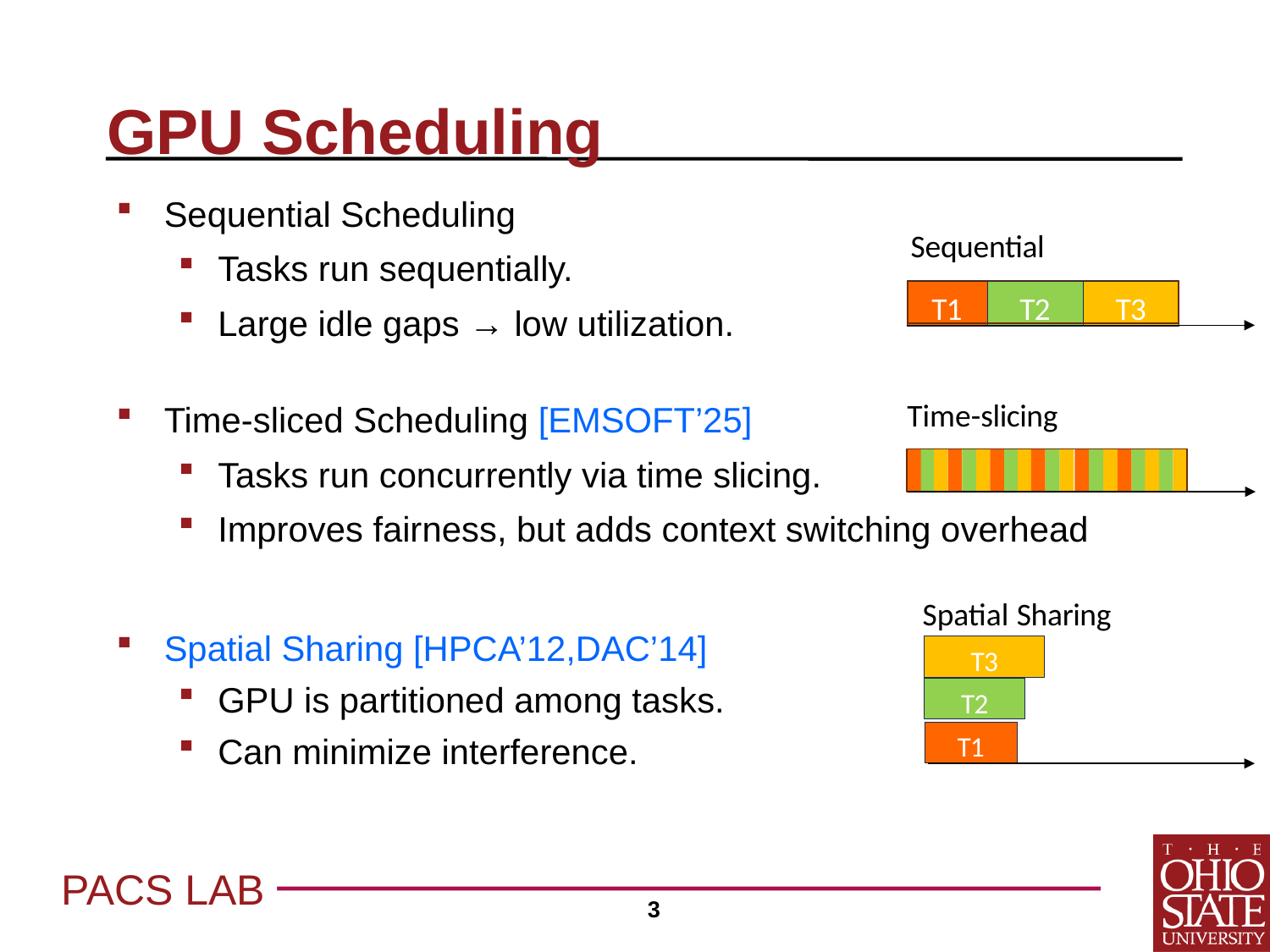

# GPU Scheduling
Sequential Scheduling
Tasks run sequentially.
Large idle gaps → low utilization.
Time-sliced Scheduling [EMSOFT’25]
Tasks run concurrently via time slicing.
Improves fairness, but adds context switching overhead

Spatial Sharing [HPCA’12,DAC’14]
GPU is partitioned among tasks.
Can minimize interference.

Sequential

T1
T2
T3
Time-slicing

Spatial Sharing
T3
T2
T1